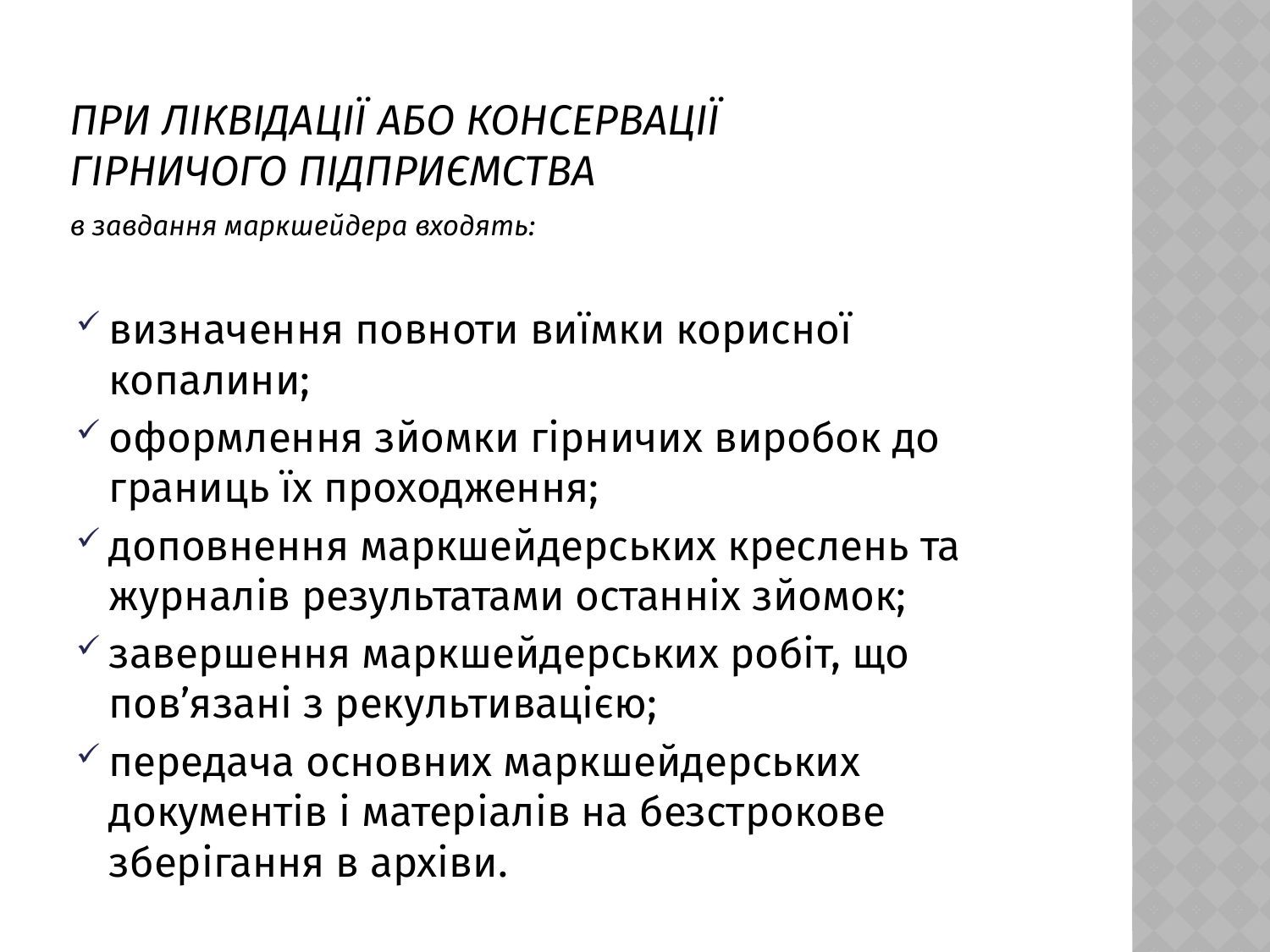

# при ліквідації або консервації гірничого підприємства
в завдання маркшейдера входять:
визначення повноти виїмки корисної копалини;
оформлення зйомки гірничих виробок до границь їх проходження;
доповнення маркшейдерських креслень та журналів результатами останніх зйомок;
завершення маркшейдерських робіт, що пов’язані з рекультивацією;
передача основних маркшейдерських документів і матеріалів на безстрокове зберігання в архіви.